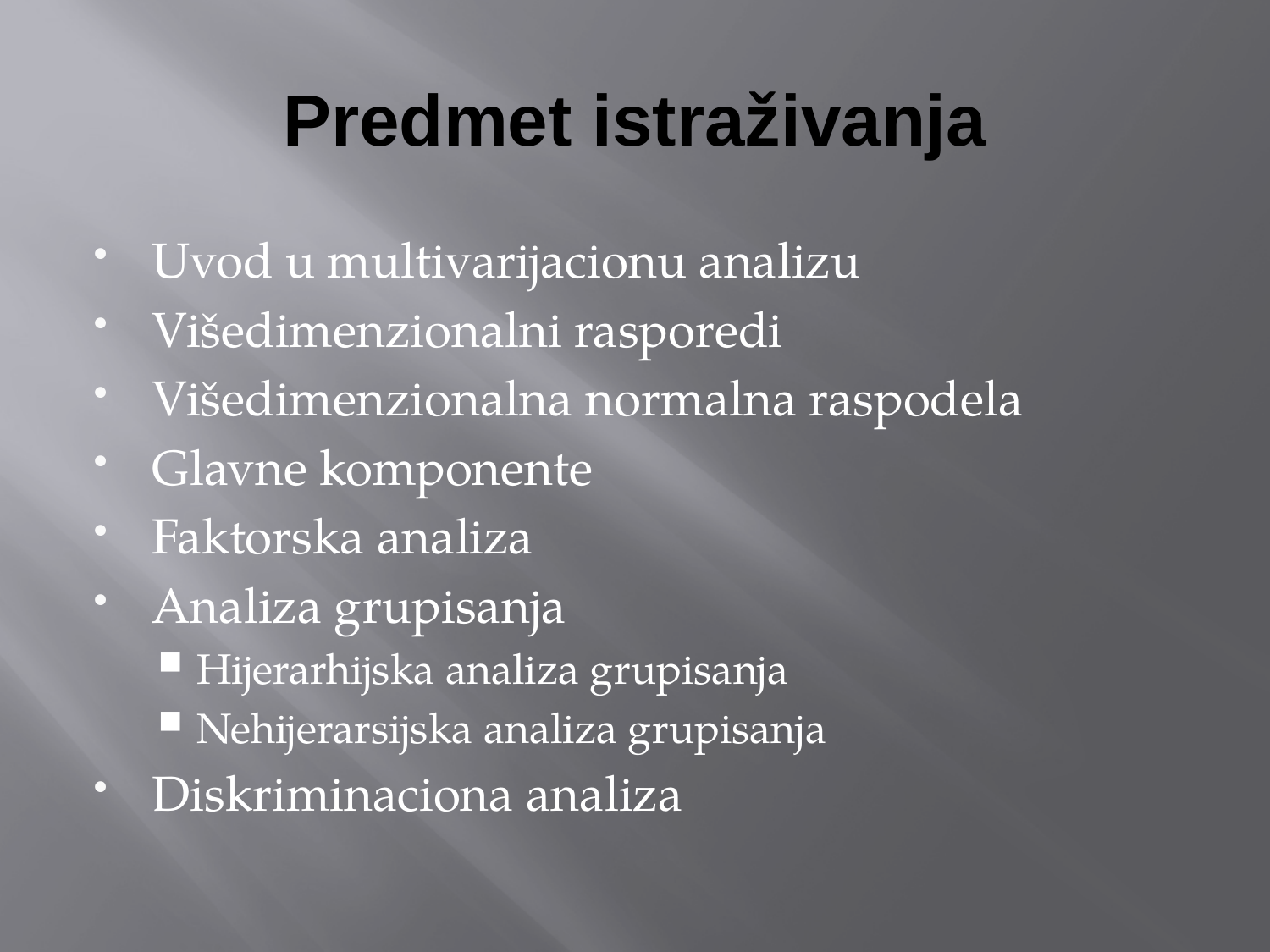

# Predmet istraživanja
Uvod u multivarijacionu analizu
Višedimenzionalni rasporedi
Višedimenzionalna normalna raspodela
Glavne komponente
Faktorska analiza
Analiza grupisanja
Hijerarhijska analiza grupisanja
Nehijerarsijska analiza grupisanja
Diskriminaciona analiza